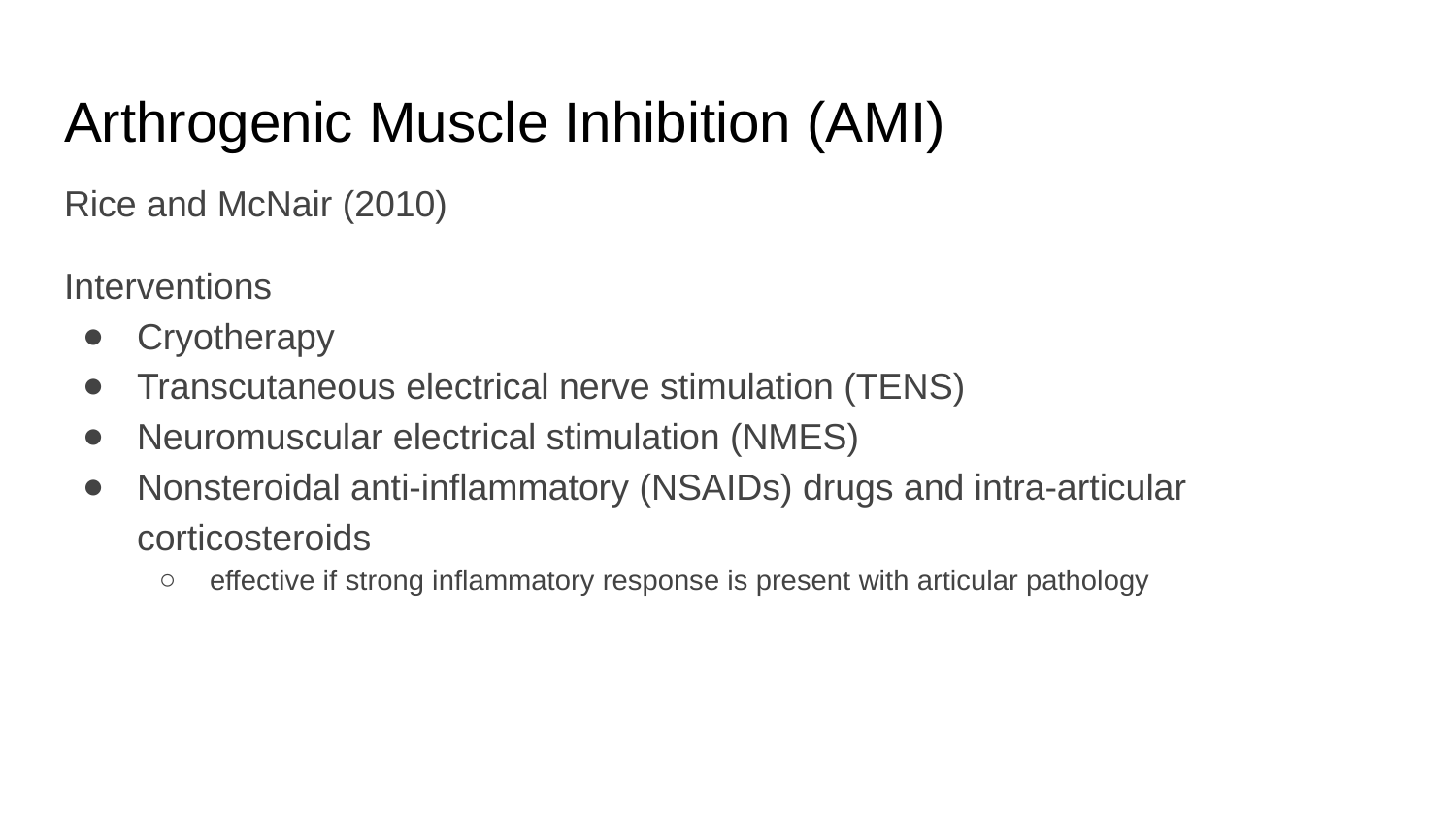

# Arthrogenic Muscle Inhibition (AMI)
Rice and McNair (2010)
Interventions
Cryotherapy
Transcutaneous electrical nerve stimulation (TENS)
Neuromuscular electrical stimulation (NMES)
Nonsteroidal anti-inflammatory (NSAIDs) drugs and intra-articular corticosteroids
effective if strong inflammatory response is present with articular pathology